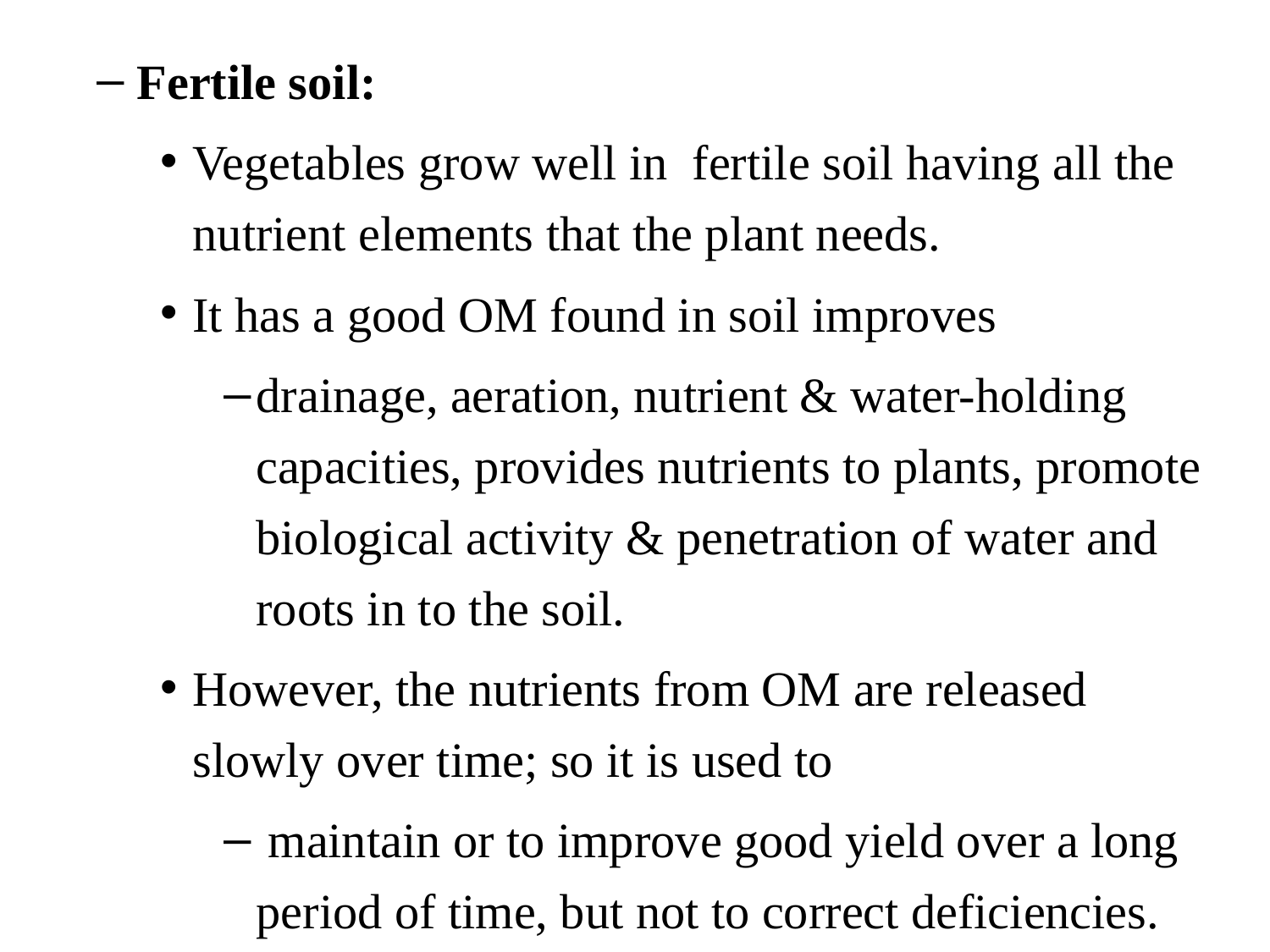

Fertile soil:
Vegetables grow well in  fertile soil having all the nutrient elements that the plant needs.
It has a good OM found in soil improves
drainage, aeration, nutrient & water-holding capacities, provides nutrients to plants, promote biological activity & penetration of water and roots in to the soil.
However, the nutrients from OM are released slowly over time; so it is used to
 maintain or to improve good yield over a long period of time, but not to correct deficiencies.